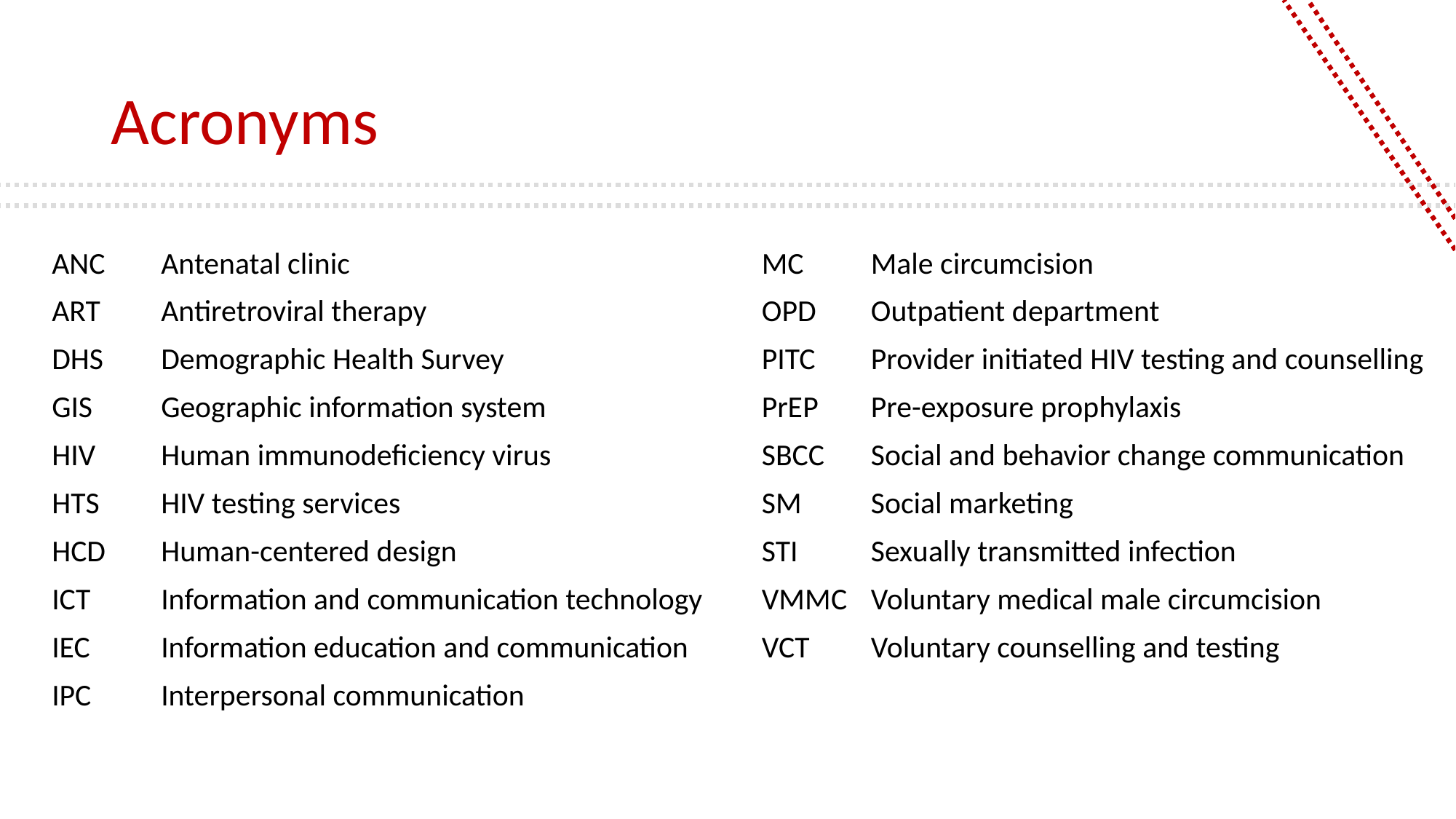

# Acronyms
ANC	Antenatal clinic
ART	Antiretroviral therapy
DHS	Demographic Health Survey
GIS	Geographic information system
HIV	Human immunodeficiency virus
HTS	HIV testing services
HCD	Human-centered design
ICT	Information and communication technology
IEC	Information education and communication
IPC	Interpersonal communication
MC	Male circumcision
OPD	Outpatient department
PITC	Provider initiated HIV testing and counselling
PrEP	Pre-exposure prophylaxis
SBCC	Social and behavior change communication
SM	Social marketing
STI	Sexually transmitted infection
VMMC	Voluntary medical male circumcision
VCT	Voluntary counselling and testing